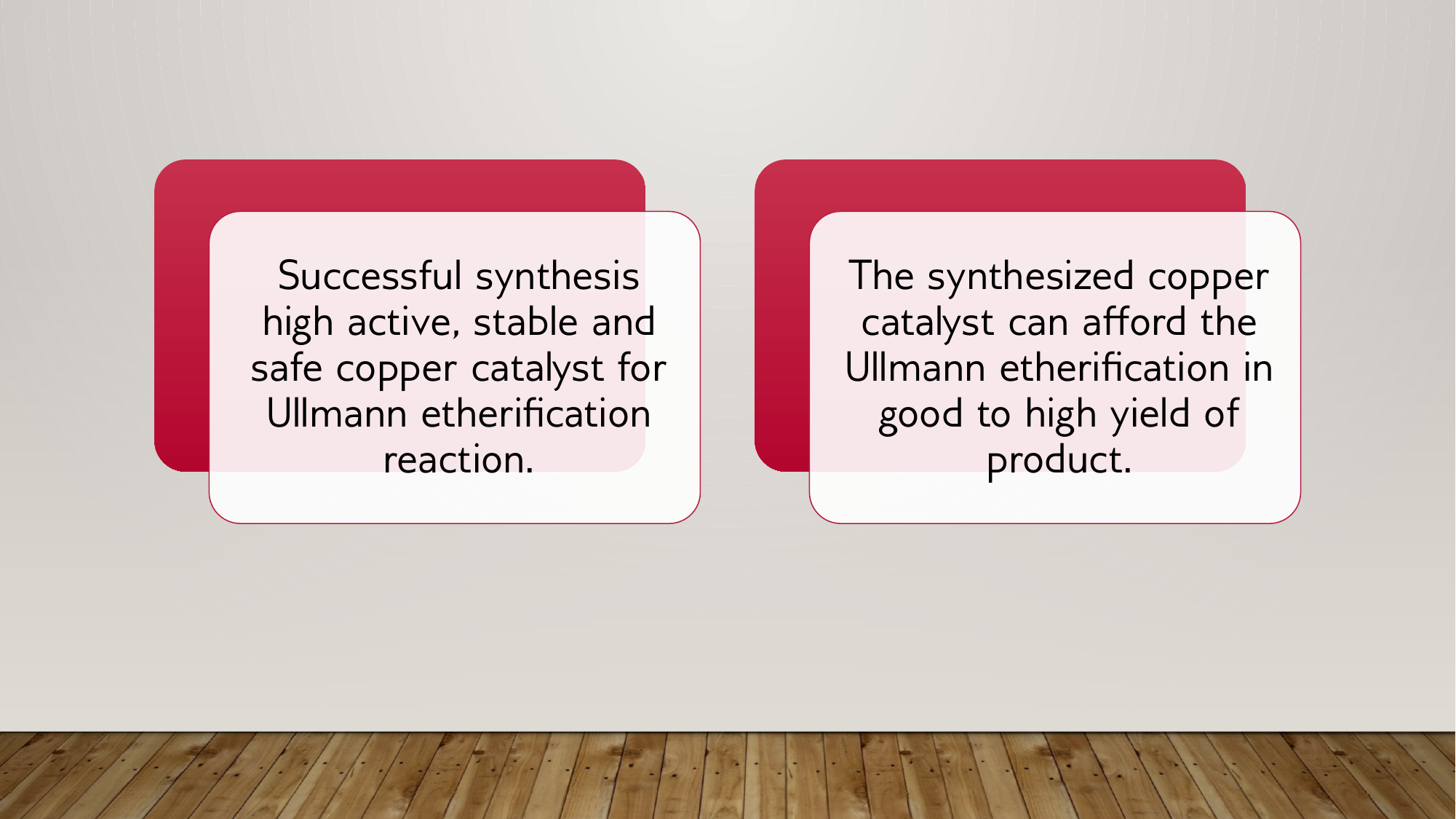

Successful synthesis high active, stable and safe copper catalyst for Ullmann etherification reaction.
The synthesized copper catalyst can afford the Ullmann etherification in good to high yield of product.